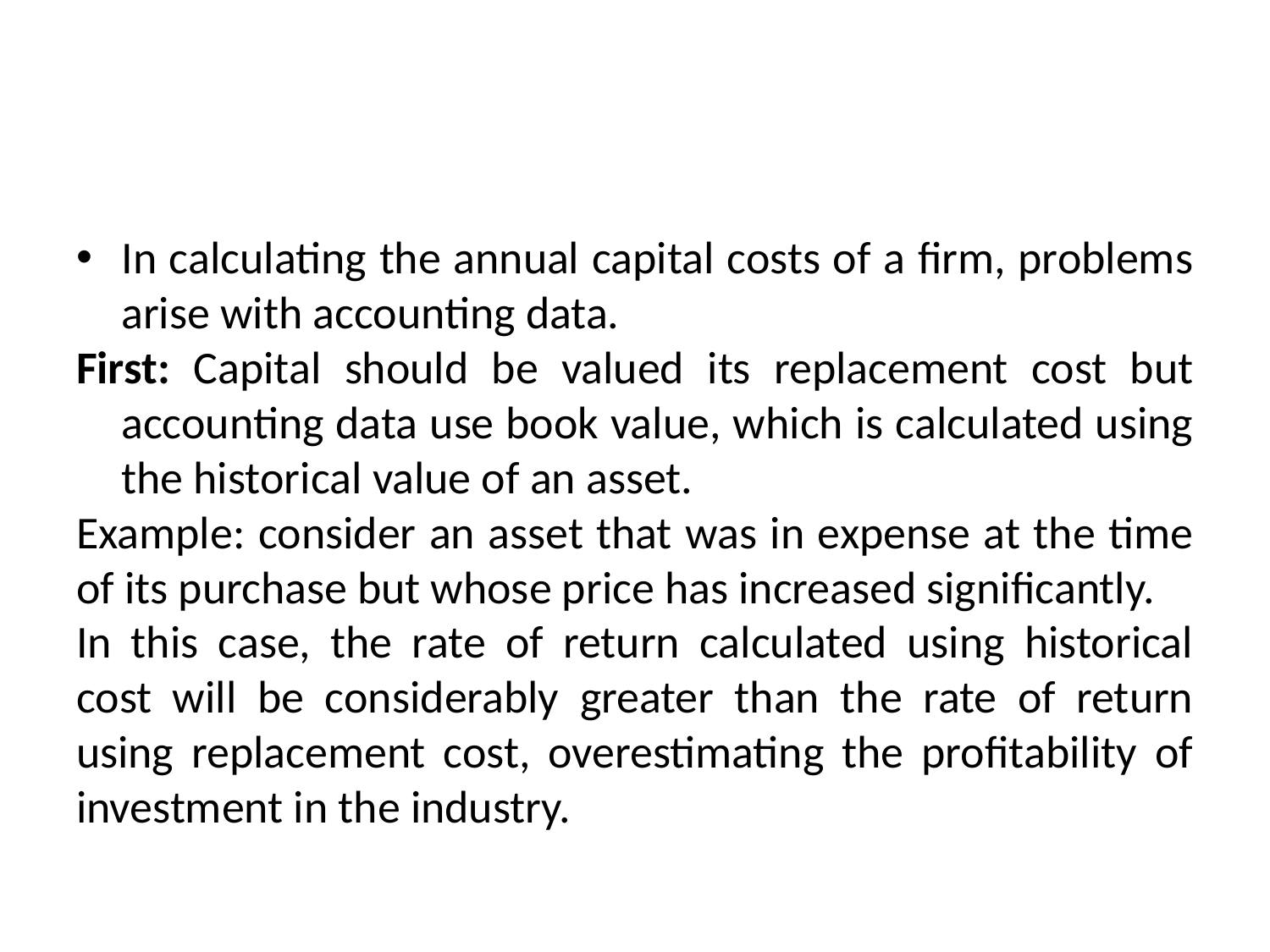

#
In calculating the annual capital costs of a firm, problems arise with accounting data.
First: Capital should be valued its replacement cost but accounting data use book value, which is calculated using the historical value of an asset.
Example: consider an asset that was in expense at the time of its purchase but whose price has increased significantly.
In this case, the rate of return calculated using historical cost will be considerably greater than the rate of return using replacement cost, overestimating the profitability of investment in the industry.